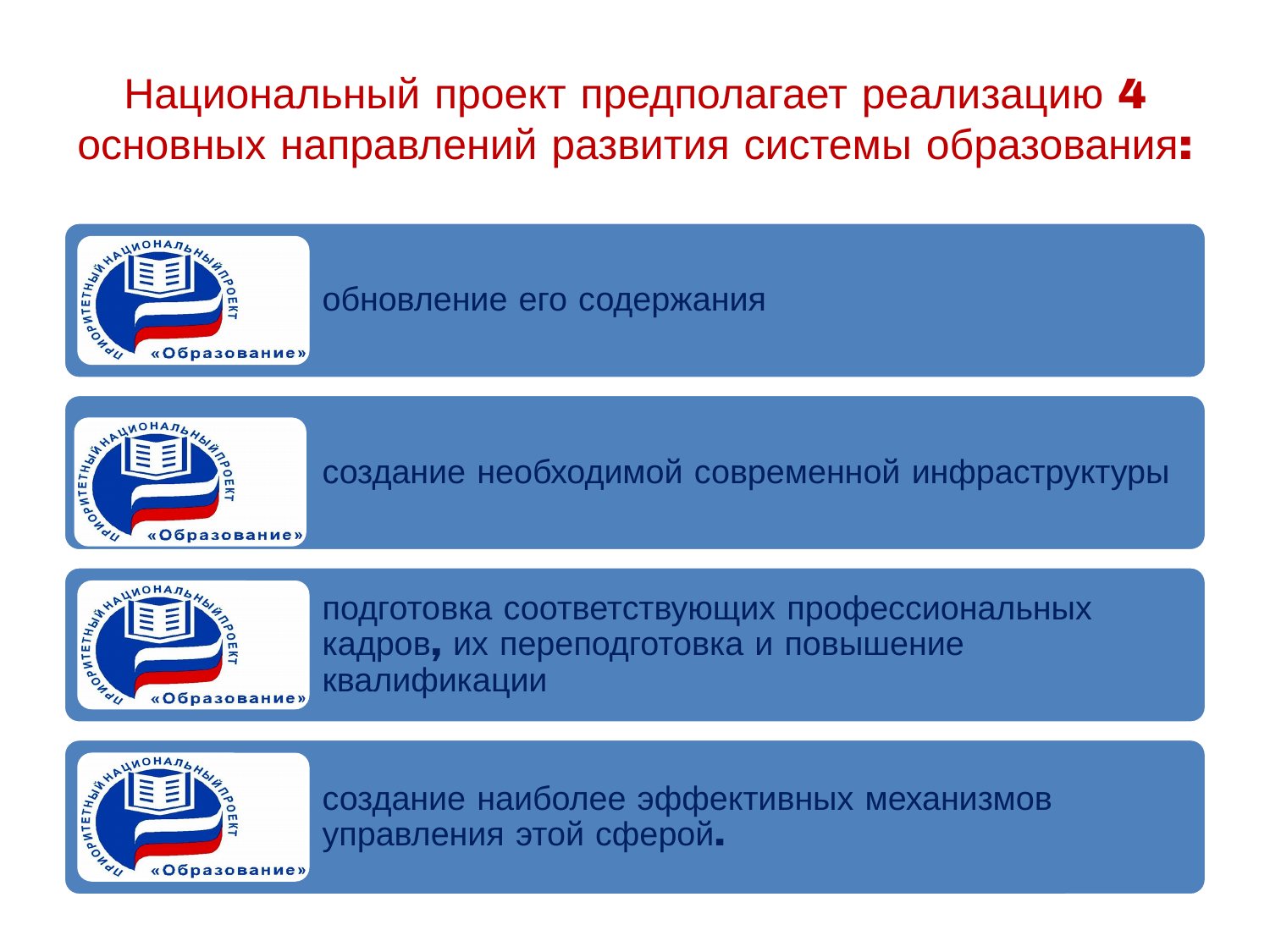

# Национальный проект предполагает реализацию 4 основных направлений развития системы образования:
обновление его содержания
создание необходимой современной инфраструктуры
подготовка соответствующих профессиональных кадров, их переподготовка и повышение квалификации
создание наиболее эффективных механизмов управления этой сферой.